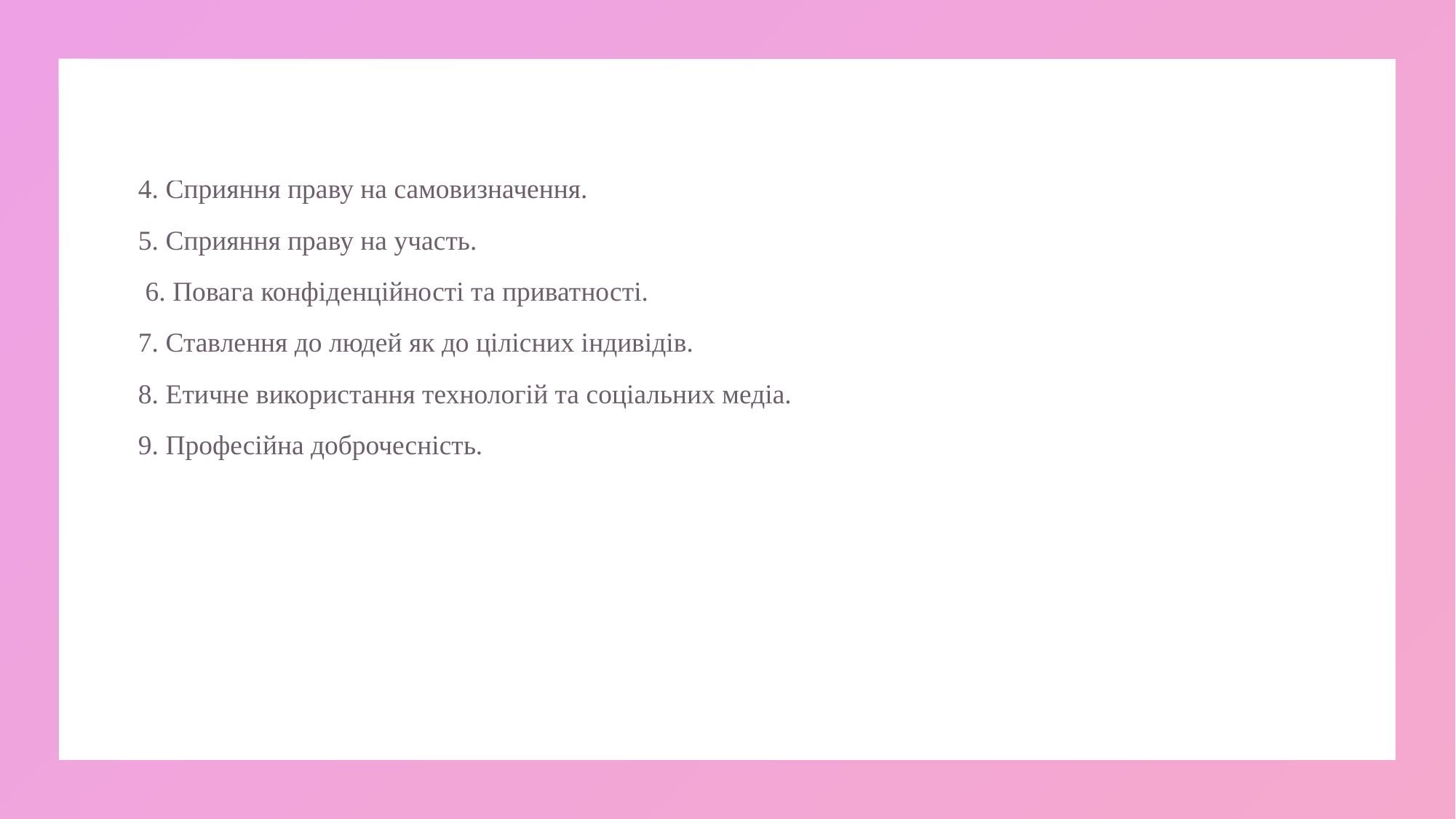

4. Сприяння праву на самовизначення.
5. Сприяння праву на участь.
 6. Повага конфіденційності та приватності.
7. Ставлення до людей як до цілісних індивідів.
8. Етичне використання технологій та соціальних медіа.
9. Професійна доброчесність.